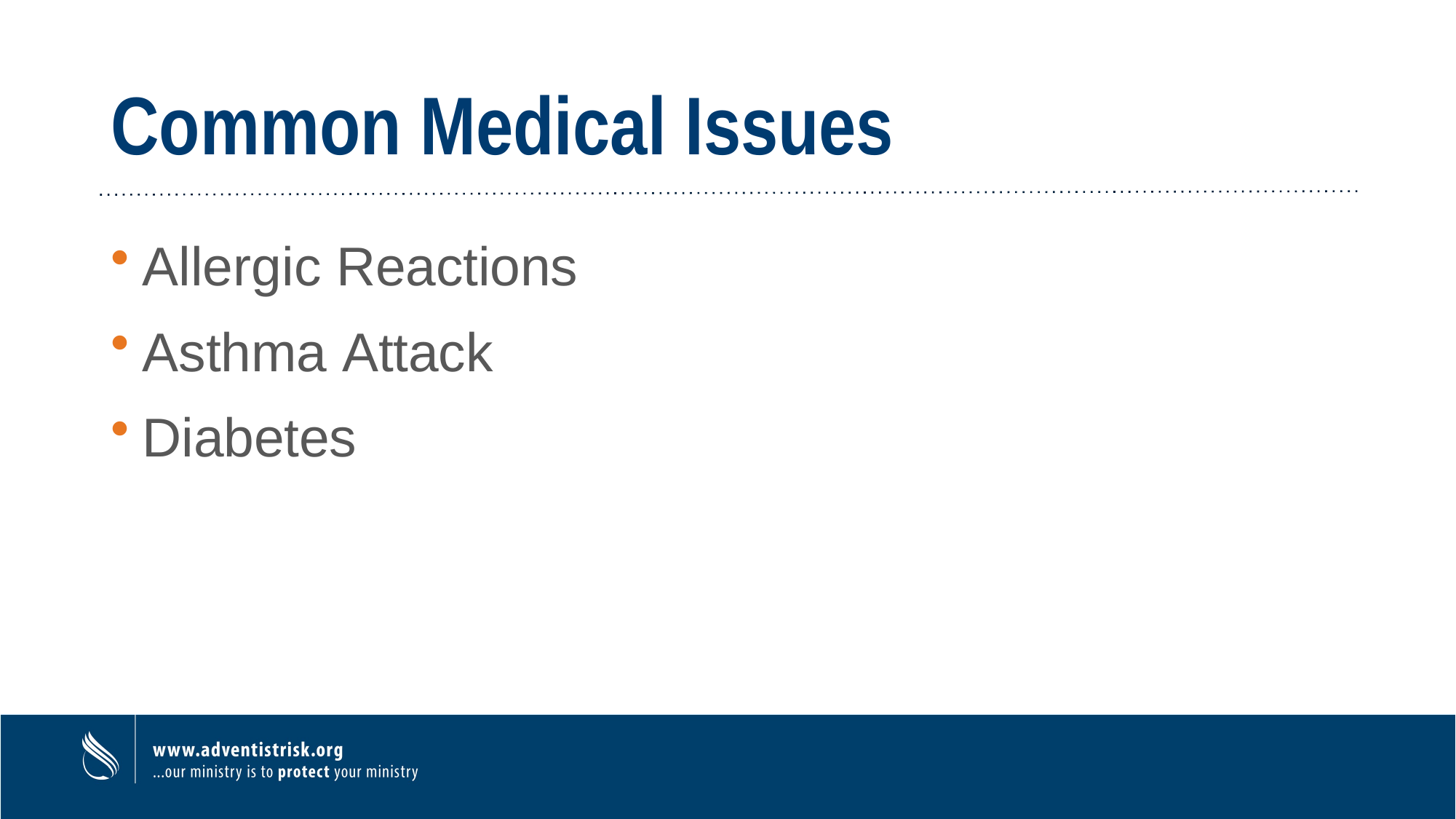

# Common Medical Issues
Allergic Reactions
Asthma Attack
Diabetes